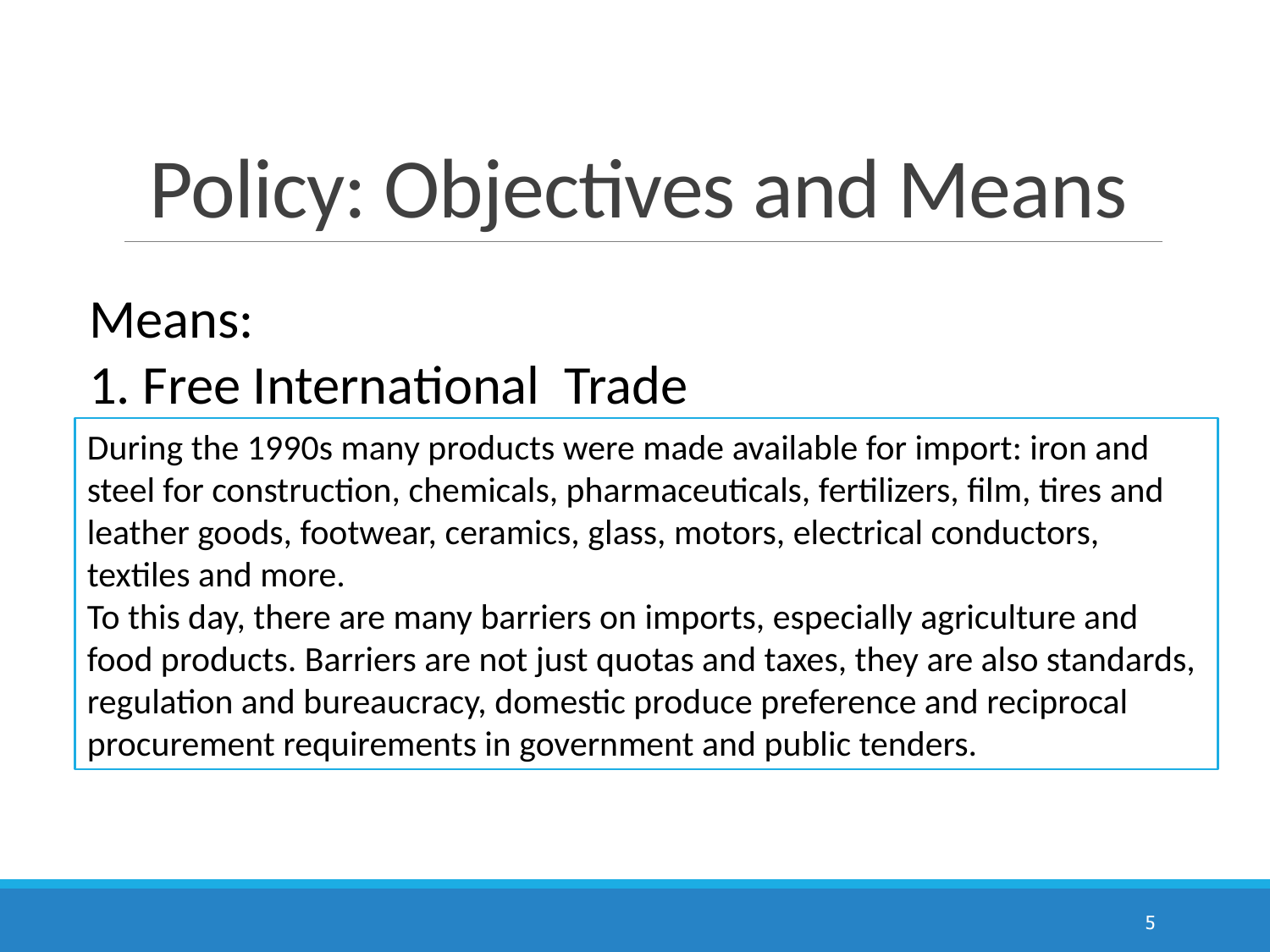

# Policy: Objectives and Means
Means:
1. Free International  Trade
During the 1990s many products were made available for import: iron and steel for construction, chemicals, pharmaceuticals, fertilizers, film, tires and leather goods, footwear, ceramics, glass, motors, electrical conductors, textiles and more.
To this day, there are many barriers on imports, especially agriculture and food products. Barriers are not just quotas and taxes, they are also standards, regulation and bureaucracy, domestic produce preference and reciprocal procurement requirements in government and public tenders.
5